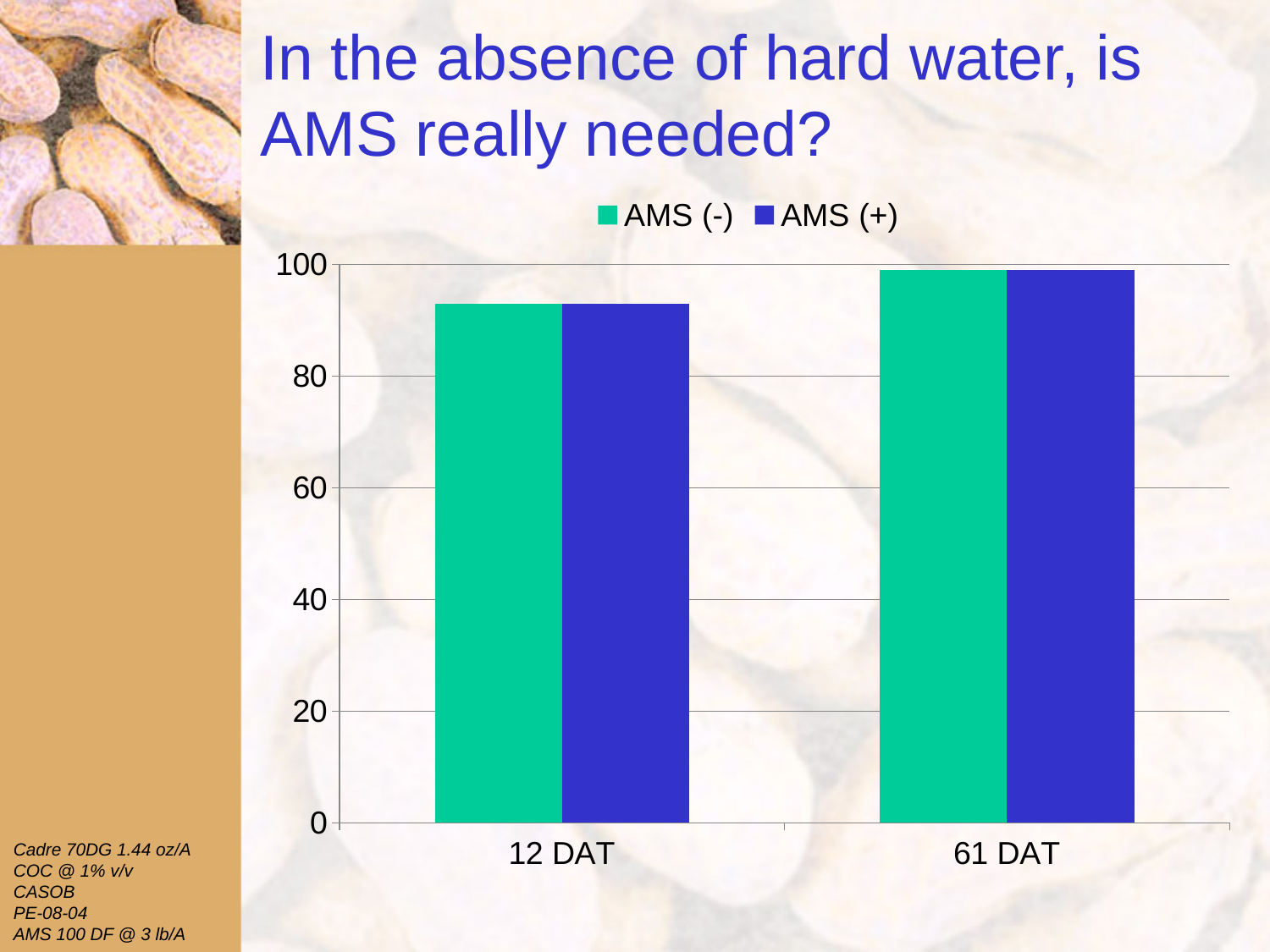

# In the absence of hard water, is AMS really needed?

### Chart

| Category | AMS (-) | AMS (+) |
|---|---|---|
| 12 DAT | 93.0 | 93.0 |
| 61 DAT | 99.0 | 99.0 |
Cadre 70DG 1.44 oz/A
COC @ 1% v/v
CASOB
PE-08-04
AMS 100 DF @ 3 lb/A